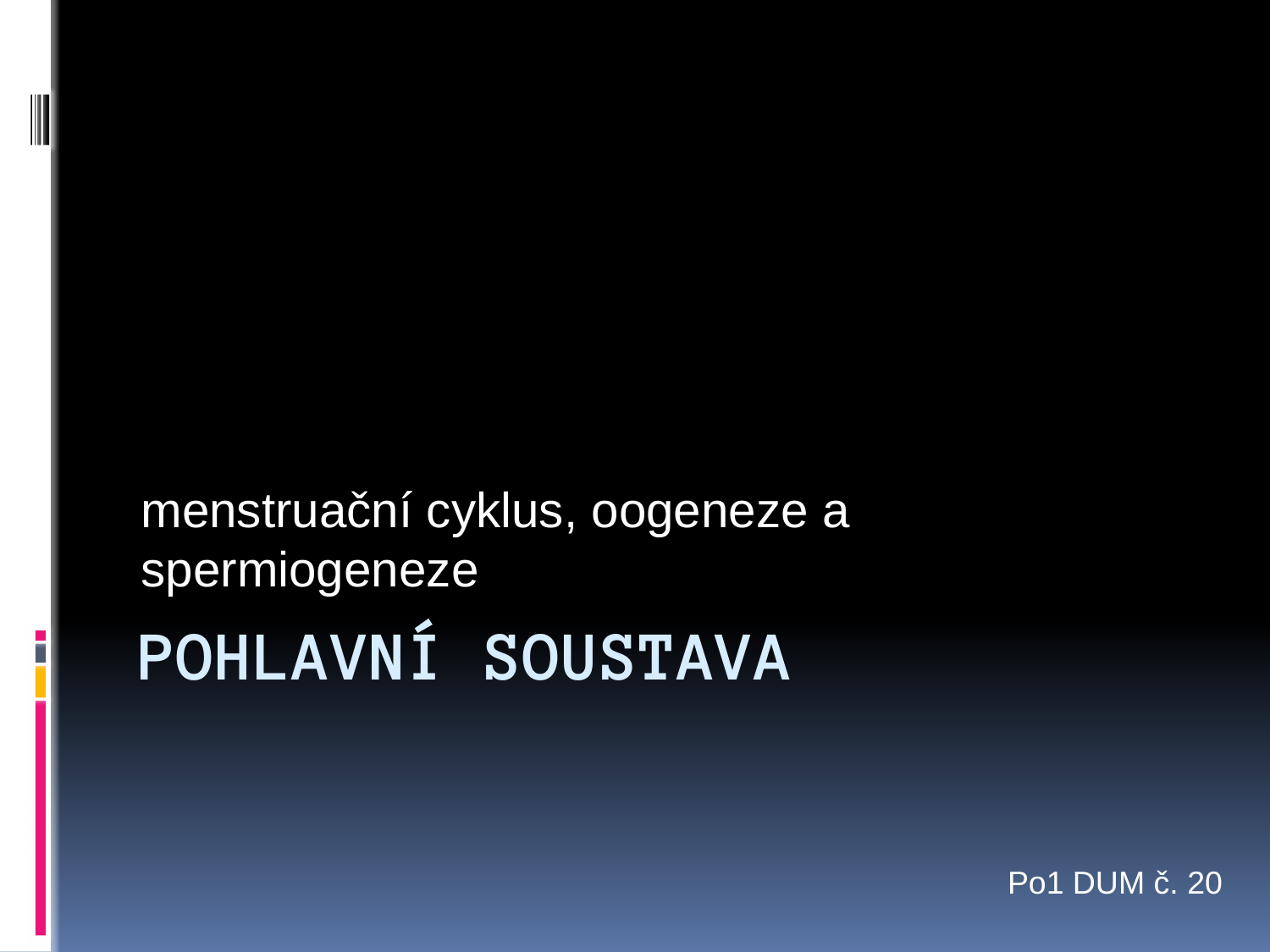

menstruační cyklus, oogeneze a spermiogeneze
# Pohlavní soustava
Po1 DUM č. 20